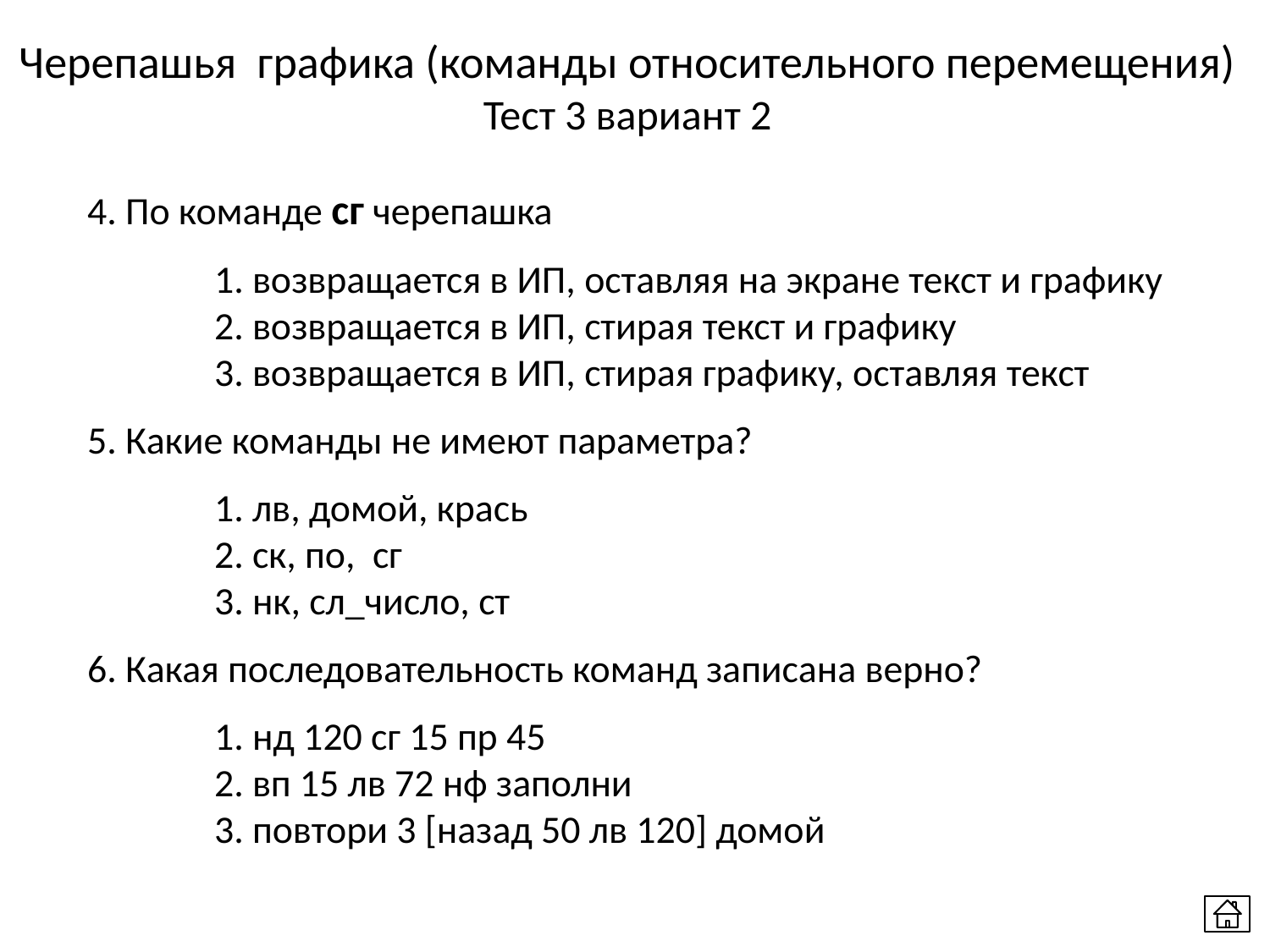

Черепашья  графика (команды относительного перемещения)
Тест 3 вариант 2
4. По команде сг черепашка
	1. возвращается в ИП, оставляя на экране текст и графику
	2. возвращается в ИП, стирая текст и графику
	3. возвращается в ИП, стирая графику, оставляя текст
5. Какие команды не имеют параметра?
	1. лв, домой, крась
	2. ск, по,  сг
	3. нк, сл_число, ст
6. Какая последовательность команд записана верно?
	1. нд 120 сг 15 пр 45
	2. вп 15 лв 72 нф заполни
	3. повтори 3 [назад 50 лв 120] домой